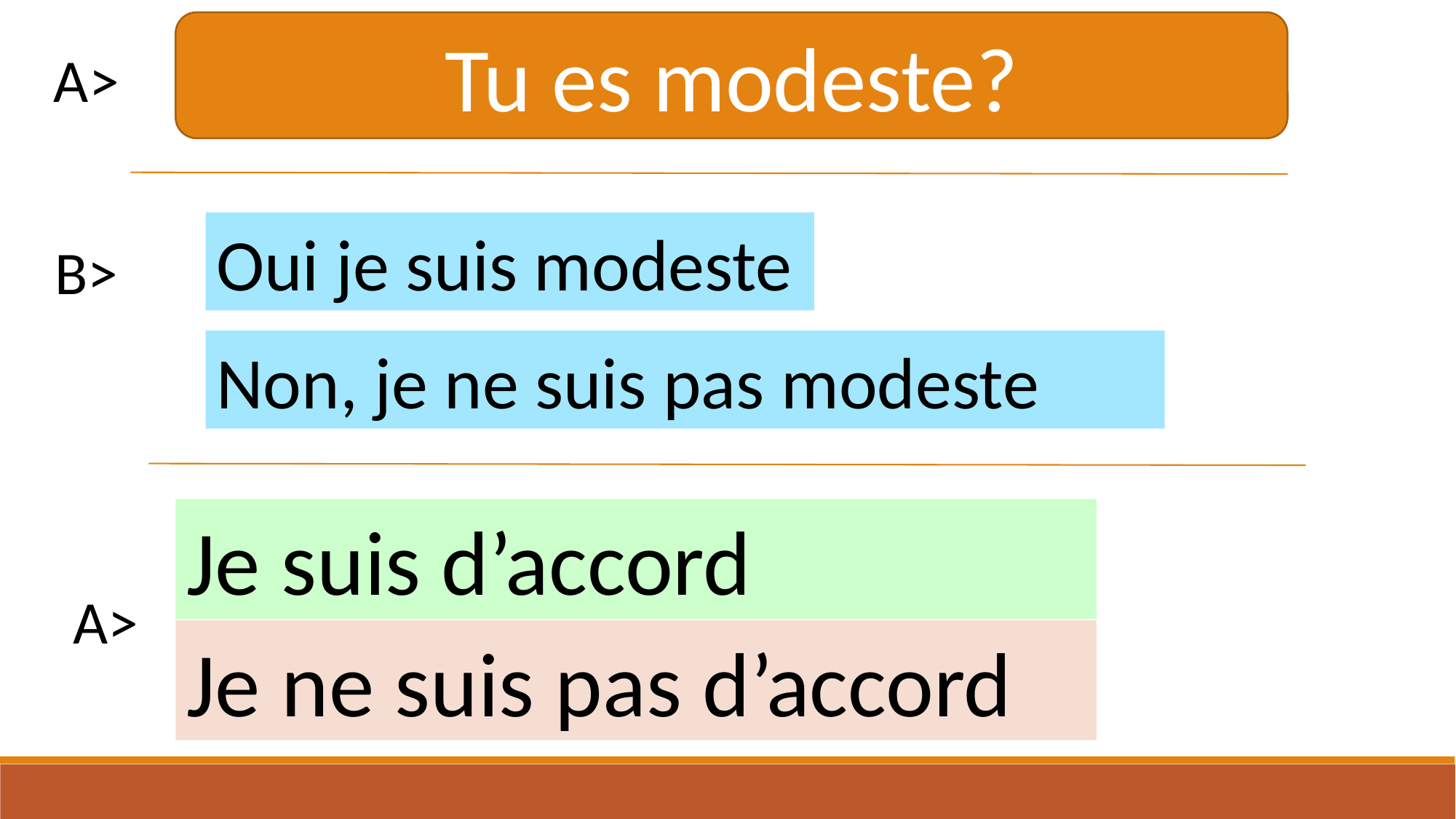

Tu es modeste?
A>
Oui je suis modeste
B>
Non, je ne suis pas modeste
Je suis d’accord
A>
Je ne suis pas d’accord